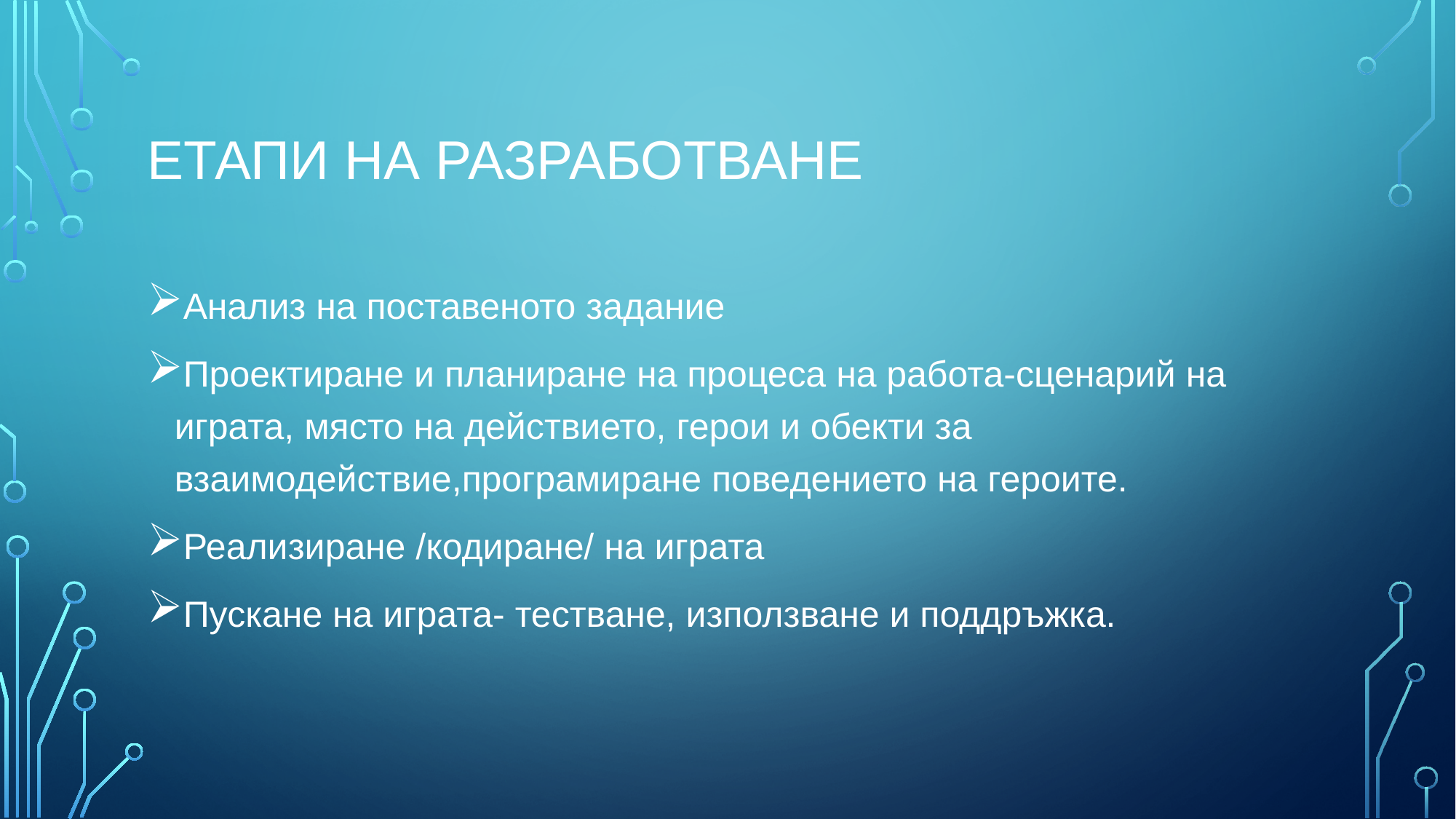

# Етапи на разработване
Анализ на поставеното задание
Проектиране и планиране на процеса на работа-сценарий на играта, място на действието, герои и обекти за взаимодействие,програмиране поведението на героите.
Реализиране /кодиране/ на играта
Пускане на играта- тестване, използване и поддръжка.